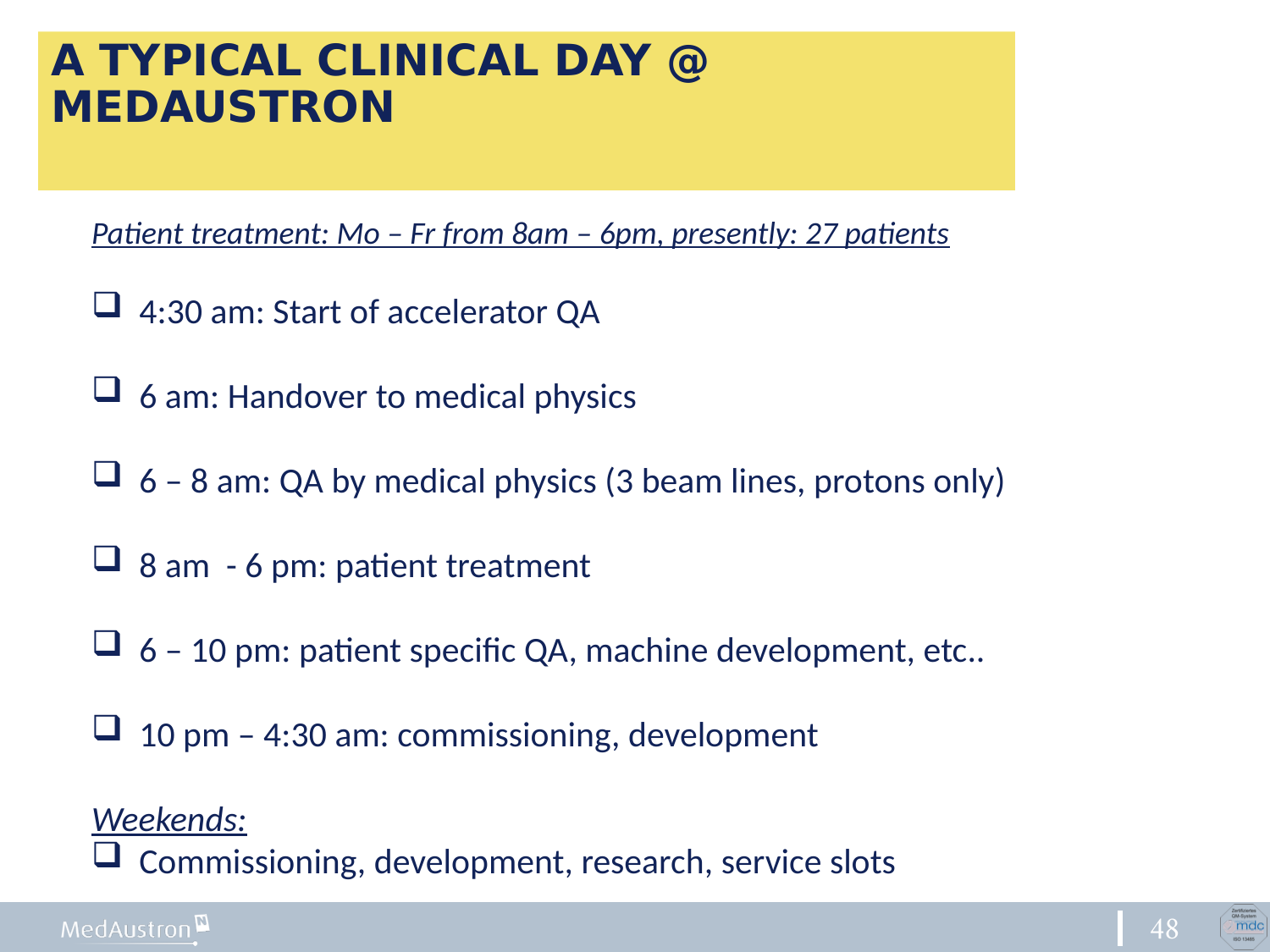

A typical clinical day @ medaustron
Patient treatment: Mo – Fr from 8am – 6pm, presently: 27 patients

4:30 am: Start of accelerator QA

6 am: Handover to medical physics

6 – 8 am: QA by medical physics (3 beam lines, protons only)

8 am  - 6 pm: patient treatment

6 – 10 pm: patient specific QA, machine development, etc..

10 pm – 4:30 am: commissioning, development

Weekends:
Commissioning, development, research, service slots